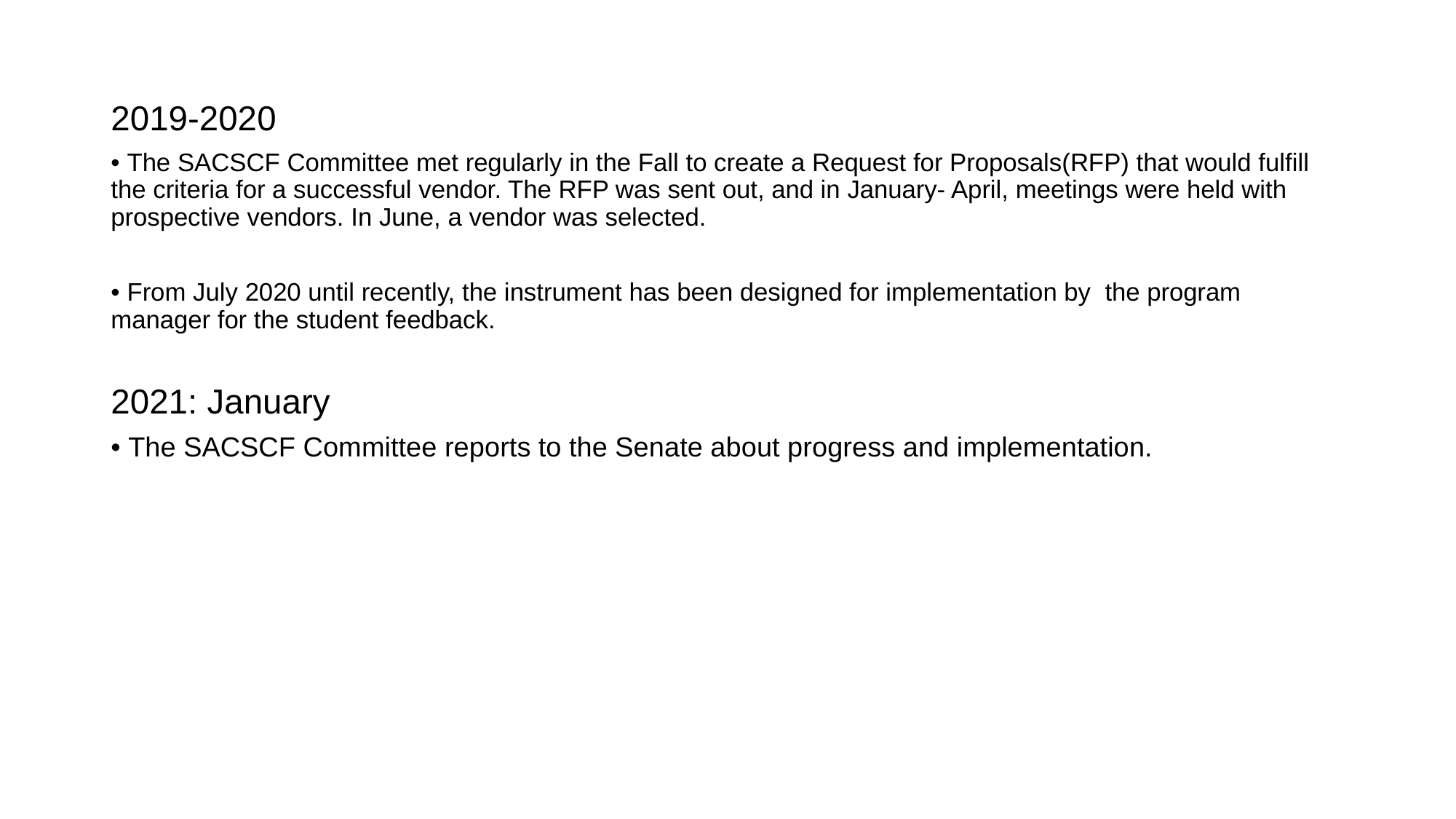

2019-2020
• The SACSCF Committee met regularly in the Fall to create a Request for Proposals(RFP) that would fulfill the criteria for a successful vendor. The RFP was sent out, and in January- April, meetings were held with prospective vendors. In June, a vendor was selected.

• From July 2020 until recently, the instrument has been designed for implementation by  the program manager for the student feedback.

2021: January
• The SACSCF Committee reports to the Senate about progress and implementation.